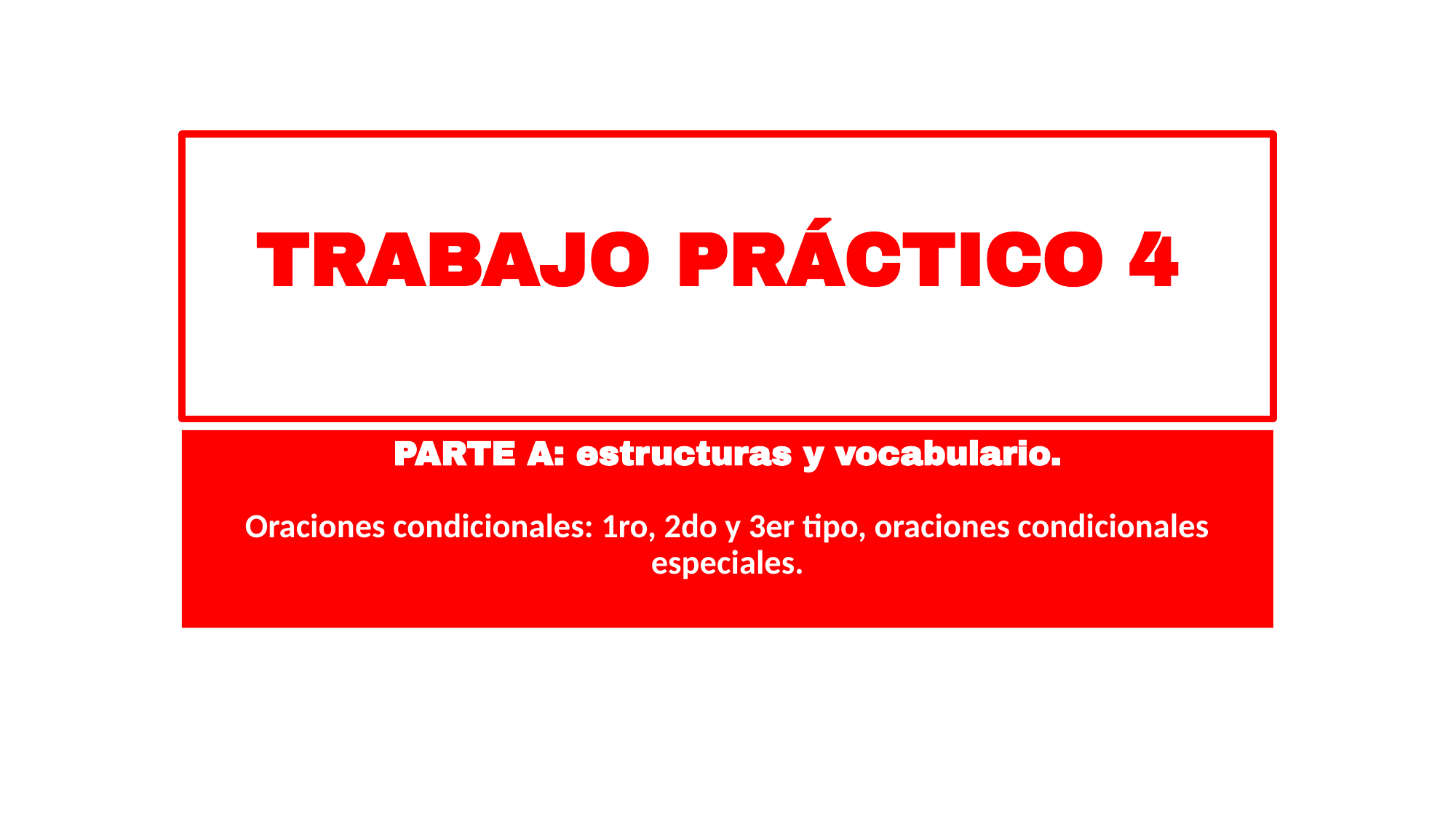

# TRABAJO PRÁCTICO 4
PARTE A: estructuras y vocabulario.
 
Oraciones condicionales: 1ro, 2do y 3er tipo, oraciones condicionales especiales.